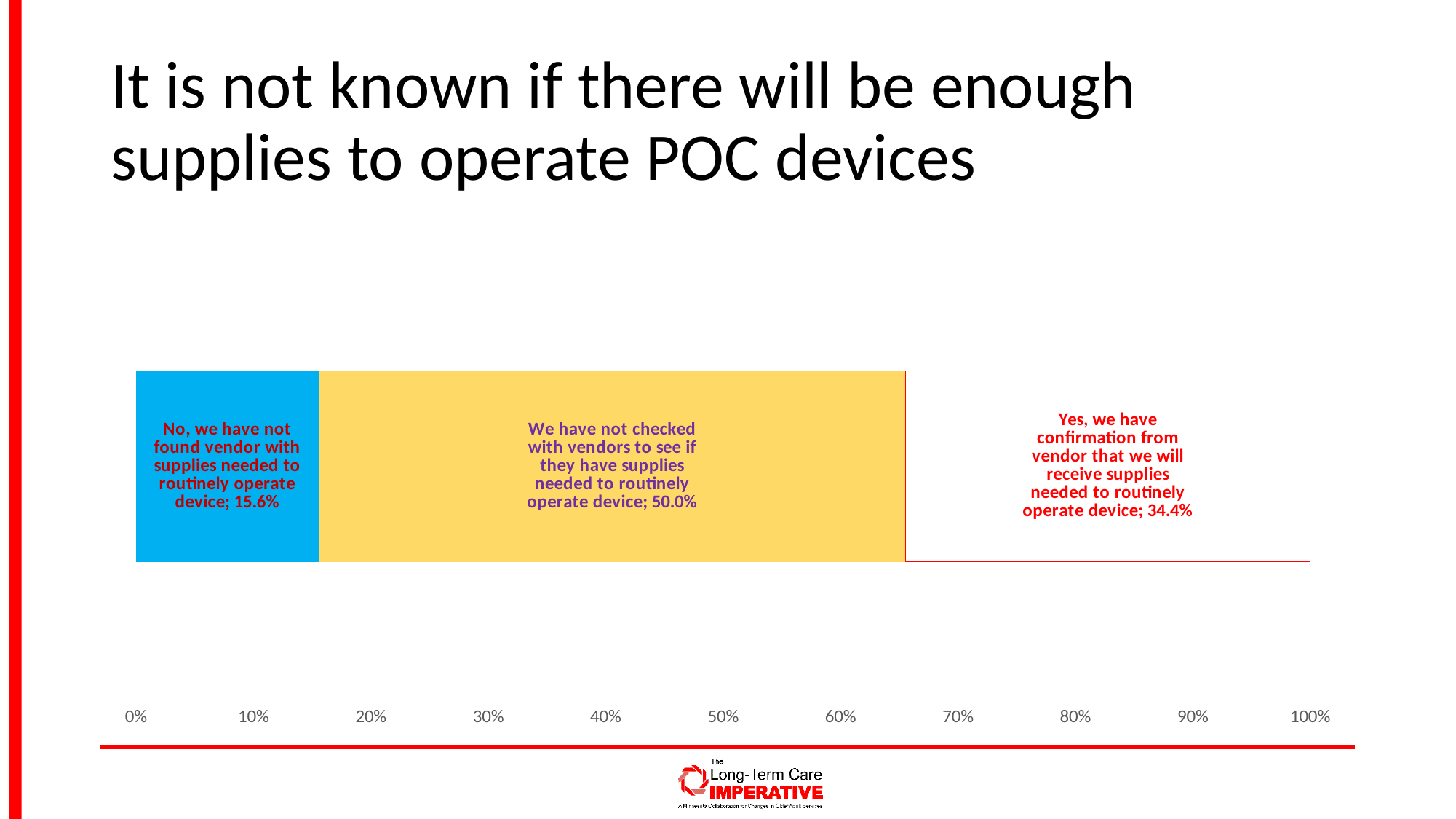

# It is not known if there will be enough supplies to operate POC devices

### Chart

| Category | No, we have not found vendor with supplies needed to routinely operate device | We have not checked with vendors to see if they have supplies needed to routinely operate device | Yes, we have confirmation from vendor that we will receive supplies needed to routinely operate device |
|---|---|---|---|
| Percent | 0.1557377049180328 | 0.5 | 0.3442622950819672 |